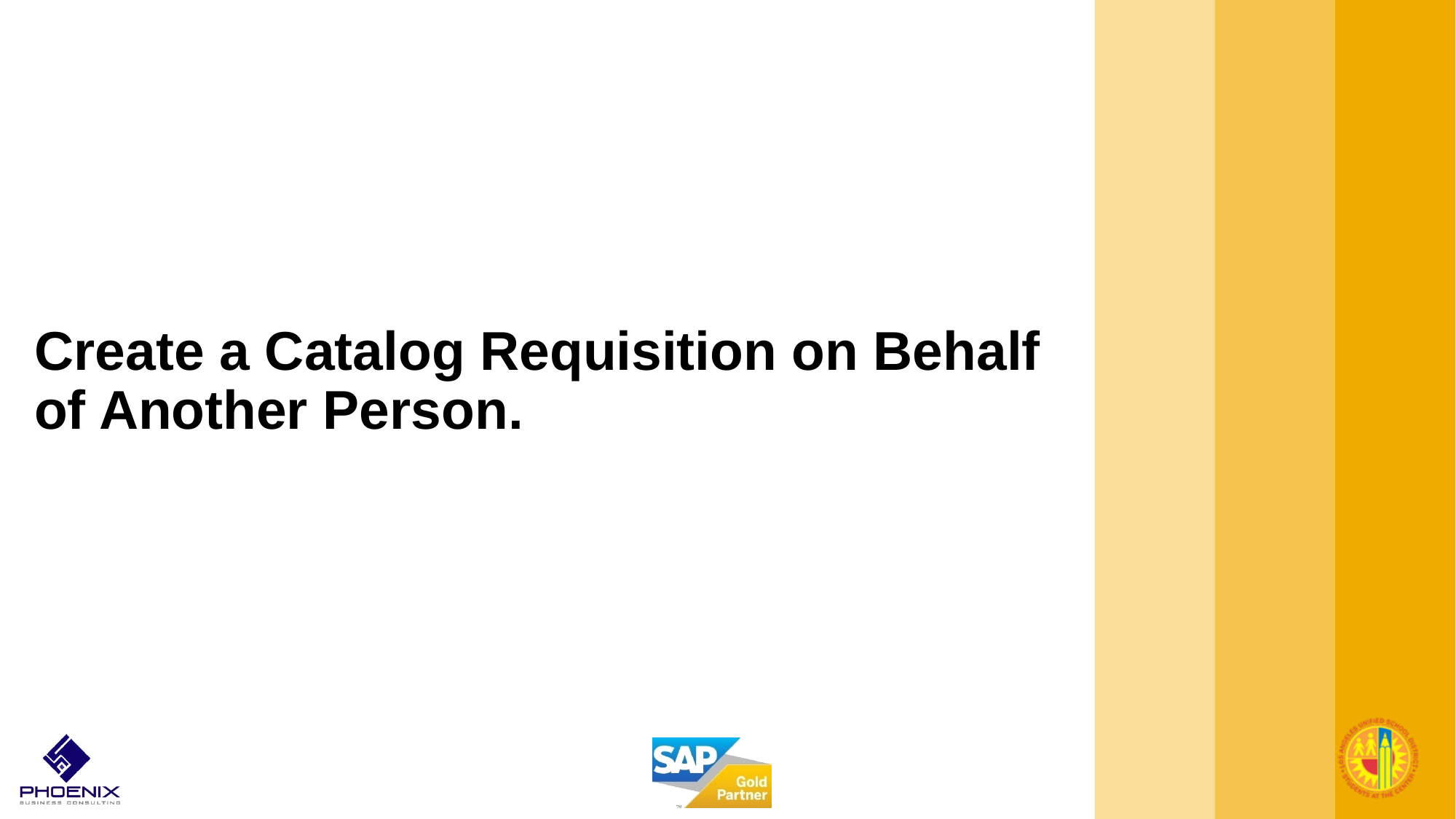

Create a Catalog Requisition on Behalf of Another Person.